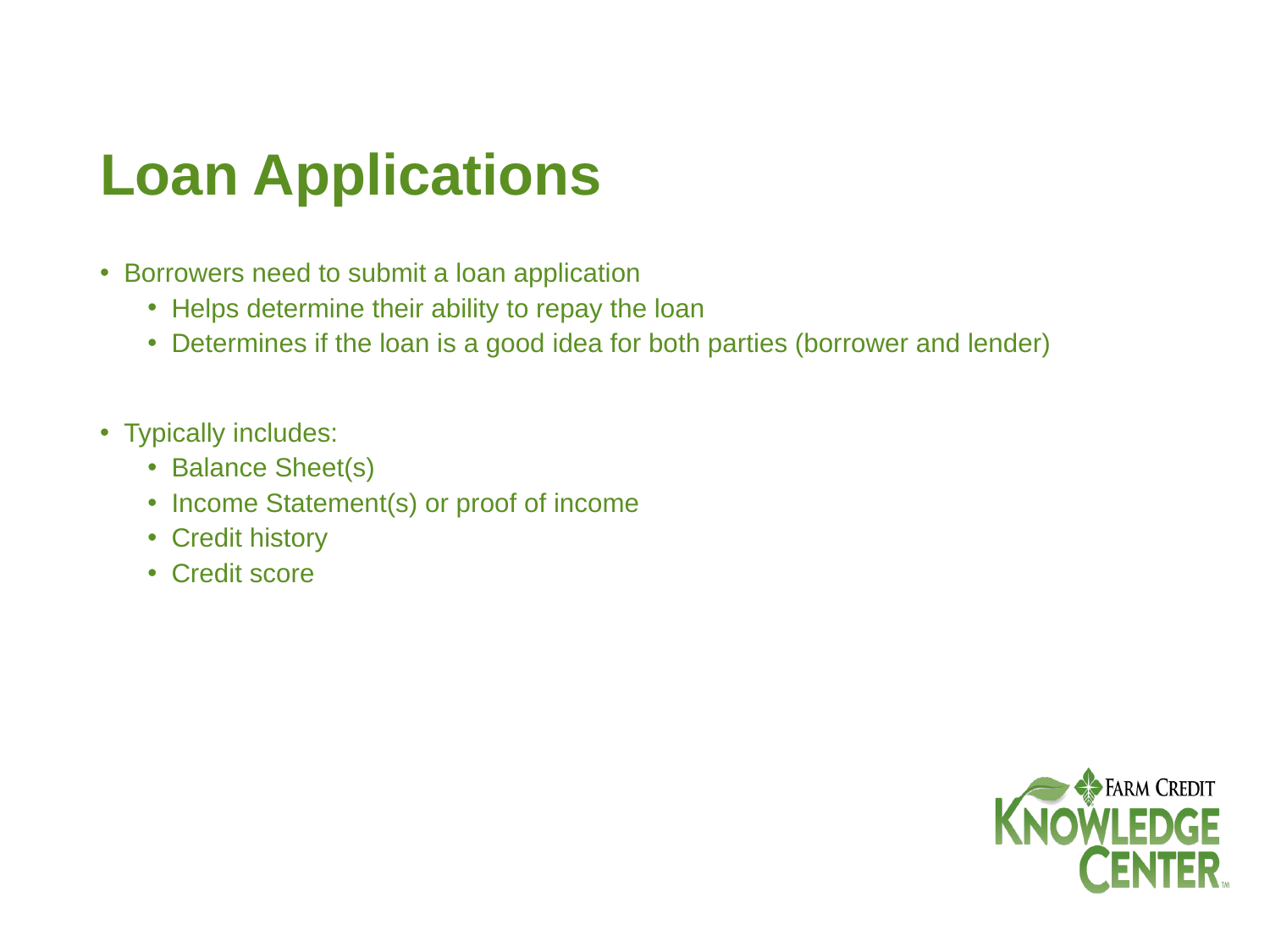

# Loan Applications
Borrowers need to submit a loan application
Helps determine their ability to repay the loan
Determines if the loan is a good idea for both parties (borrower and lender)

Typically includes:
Balance Sheet(s)
Income Statement(s) or proof of income
Credit history
Credit score